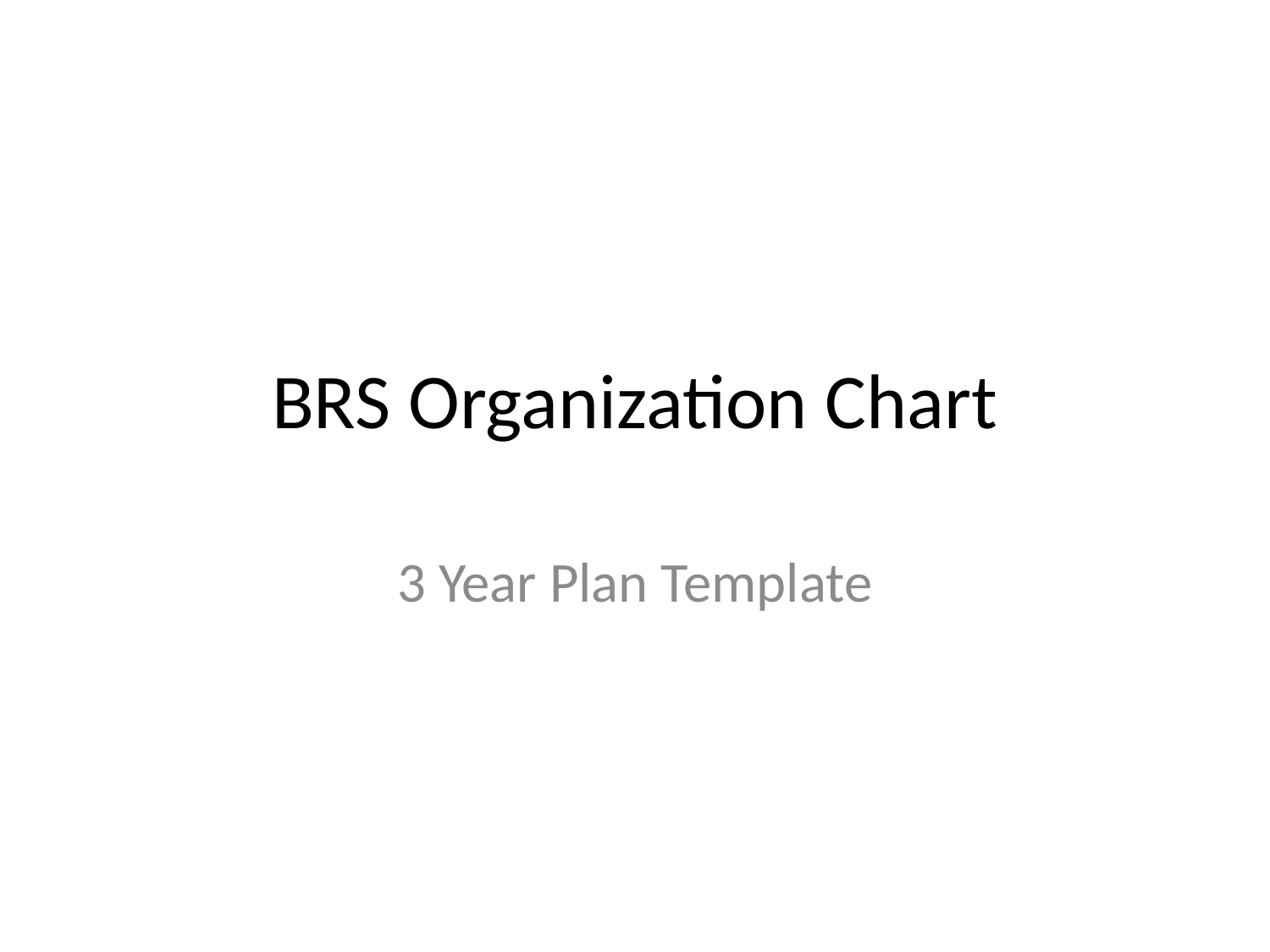

# BRS Organization Chart
3 Year Plan Template